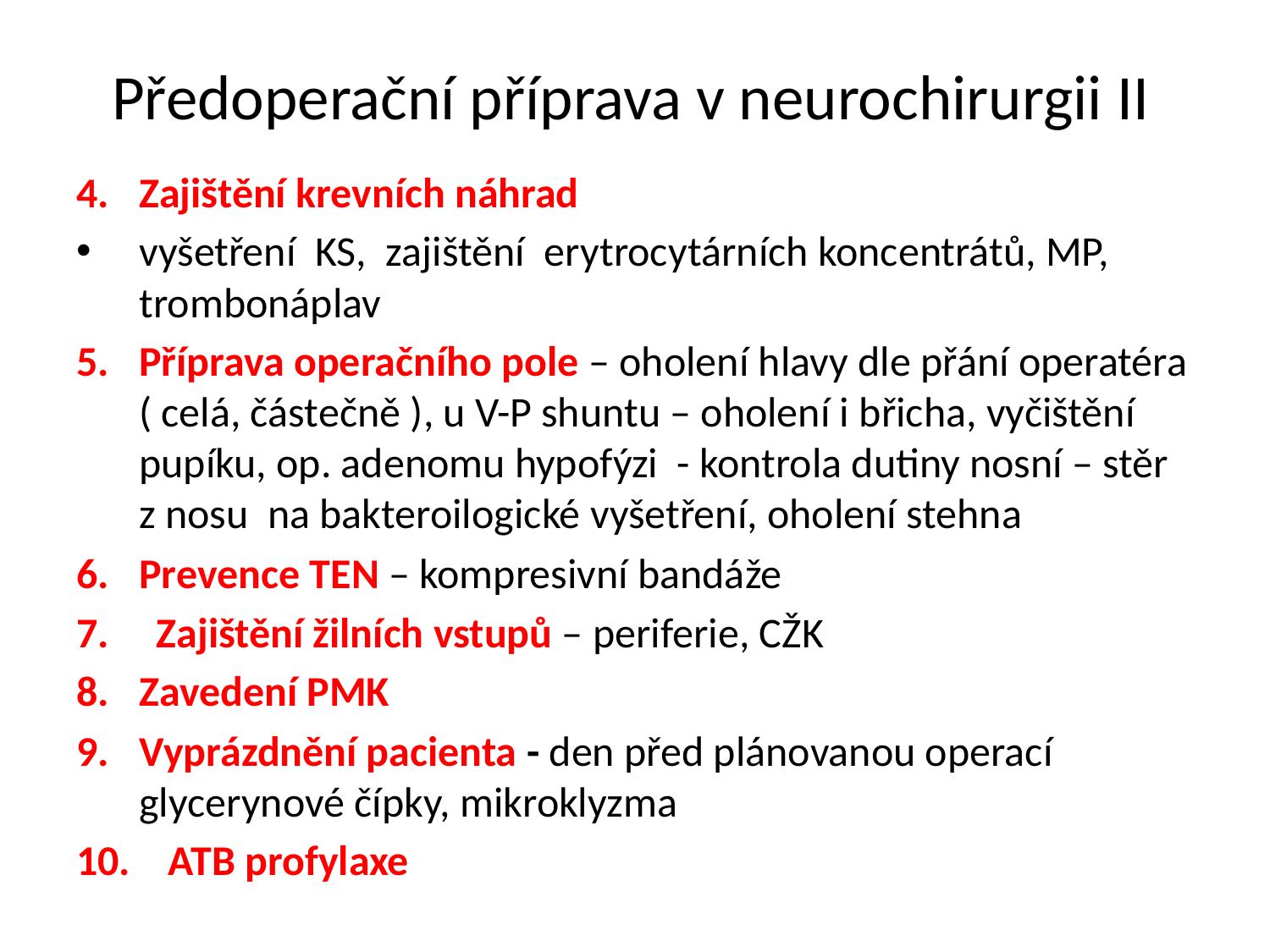

# Předoperační příprava v neurochirurgii II
Zajištění krevních náhrad
vyšetření  KS,  zajištění  erytrocytárních koncentrátů, MP, trombonáplav
Příprava operačního pole – oholení hlavy dle přání operatéra ( celá, částečně ), u V-P shuntu – oholení i břicha, vyčištění pupíku, op. adenomu hypofýzi  - kontrola dutiny nosní – stěr z nosu  na bakteroilogické vyšetření, oholení stehna
Prevence TEN – kompresivní bandáže
7.     Zajištění žilních vstupů – periferie, CŽK
Zavedení PMK
Vyprázdnění pacienta - den před plánovanou operací glycerynové čípky, mikroklyzma
10.    ATB profylaxe